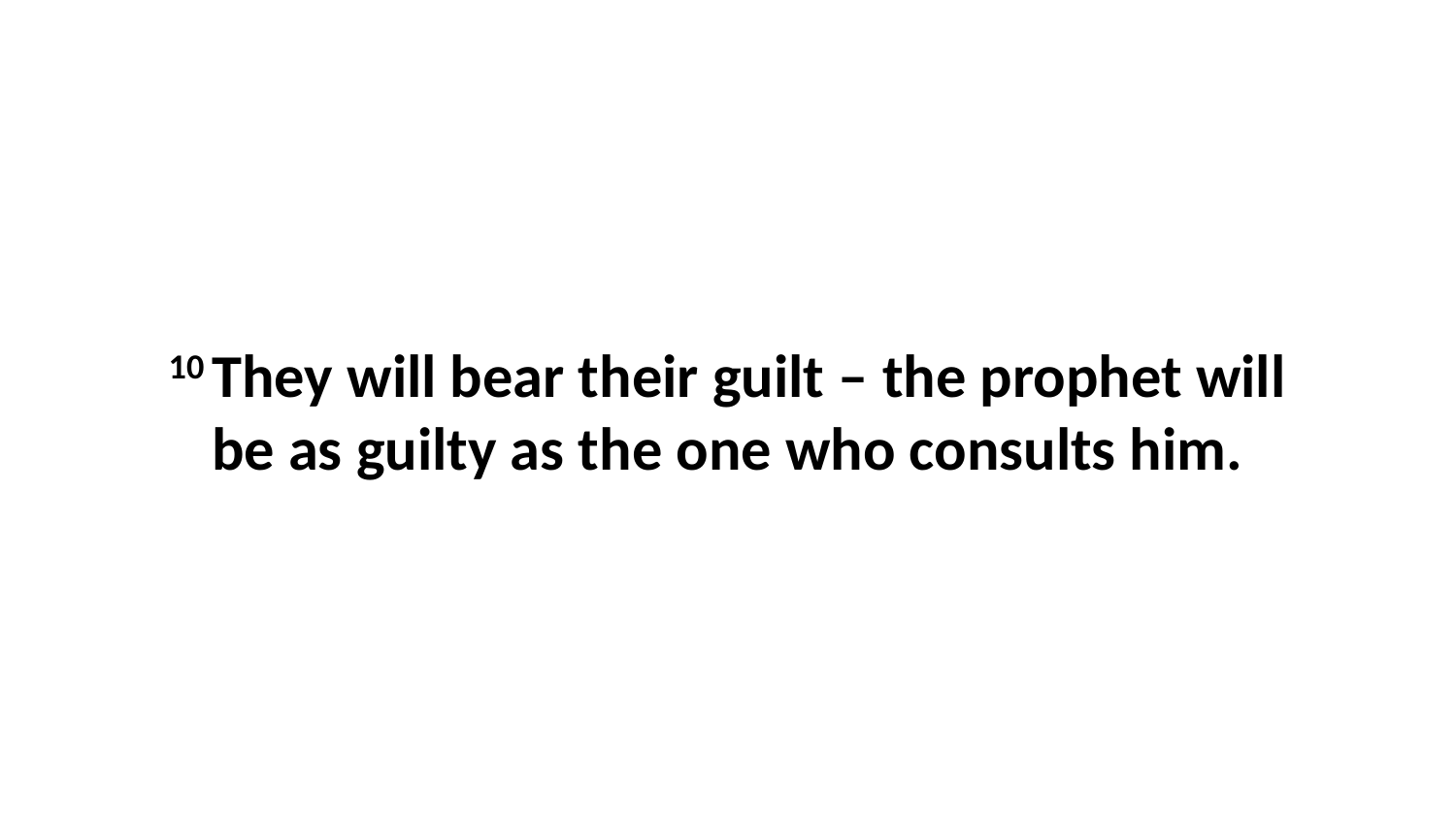

10 They will bear their guilt – the prophet will be as guilty as the one who consults him.